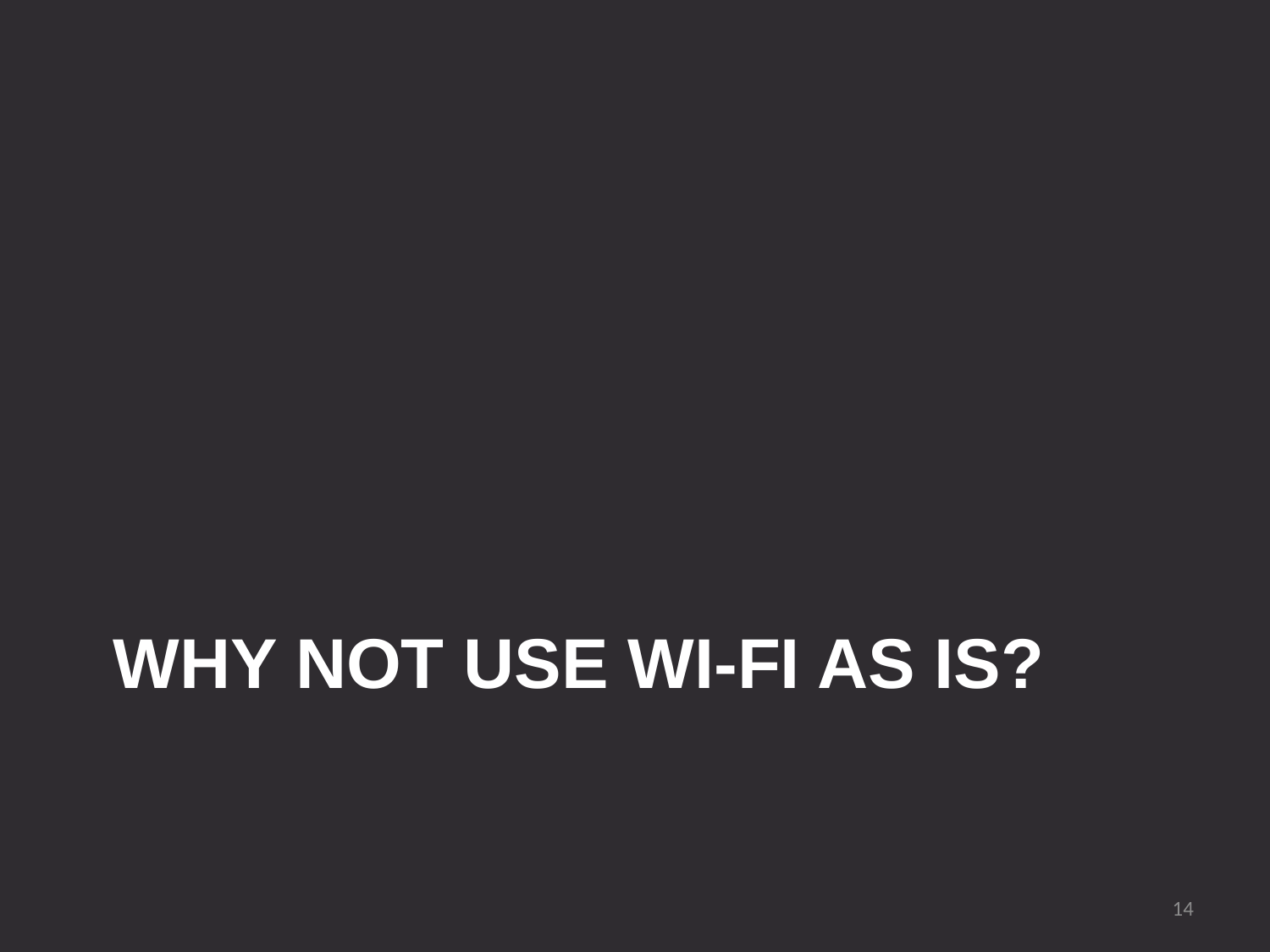

# Why not use Wi-Fi AS IS?
14